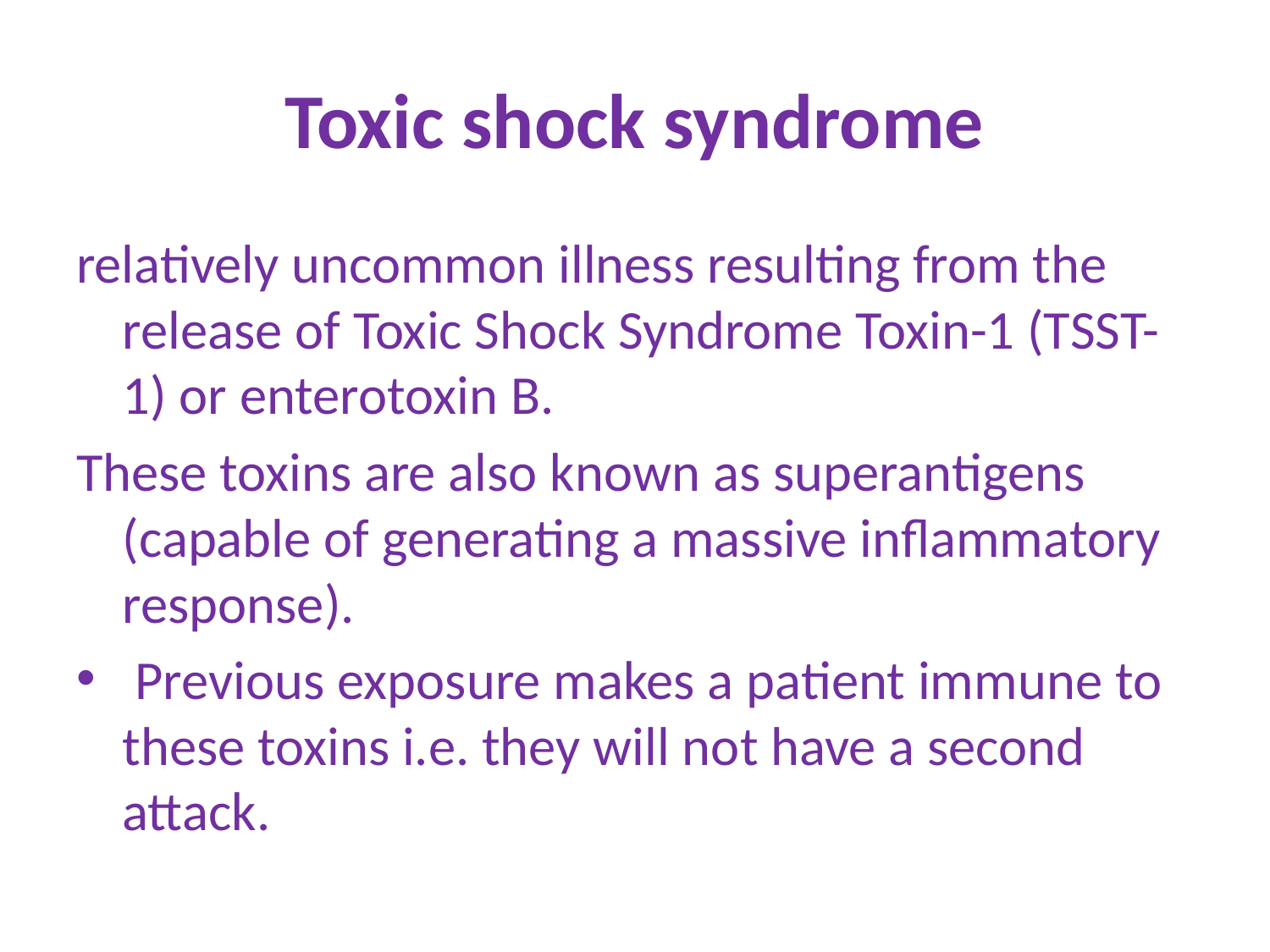

# Toxic shock syndrome
relatively uncommon illness resulting from the release of Toxic Shock Syndrome Toxin-1 (TSST-1) or enterotoxin B.
These toxins are also known as superantigens (capable of generating a massive inflammatory response).
 Previous exposure makes a patient immune to these toxins i.e. they will not have a second attack.